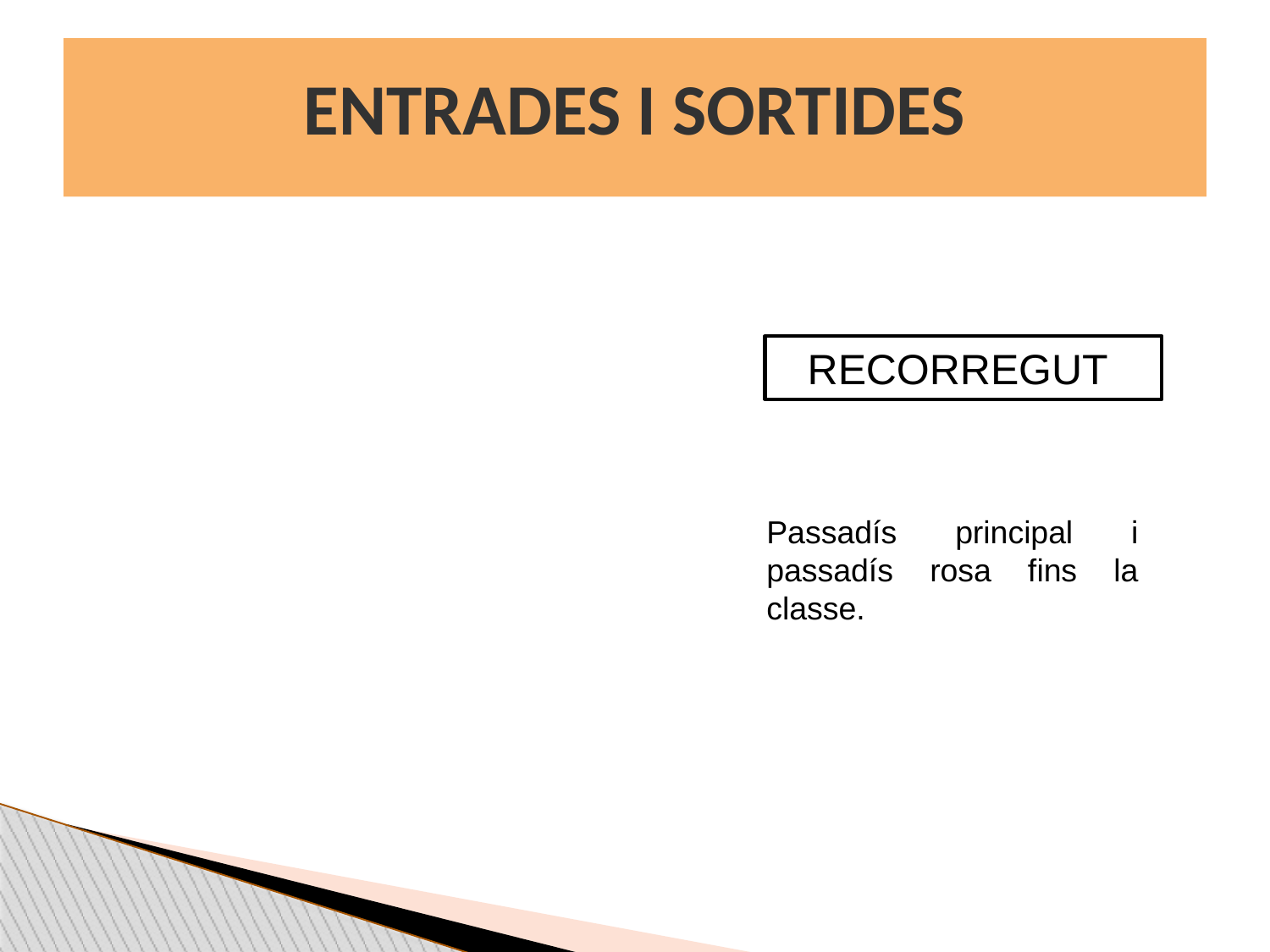

ENTRADES I SORTIDES
RECORREGUT
Passadís principal i passadís rosa fins la classe.